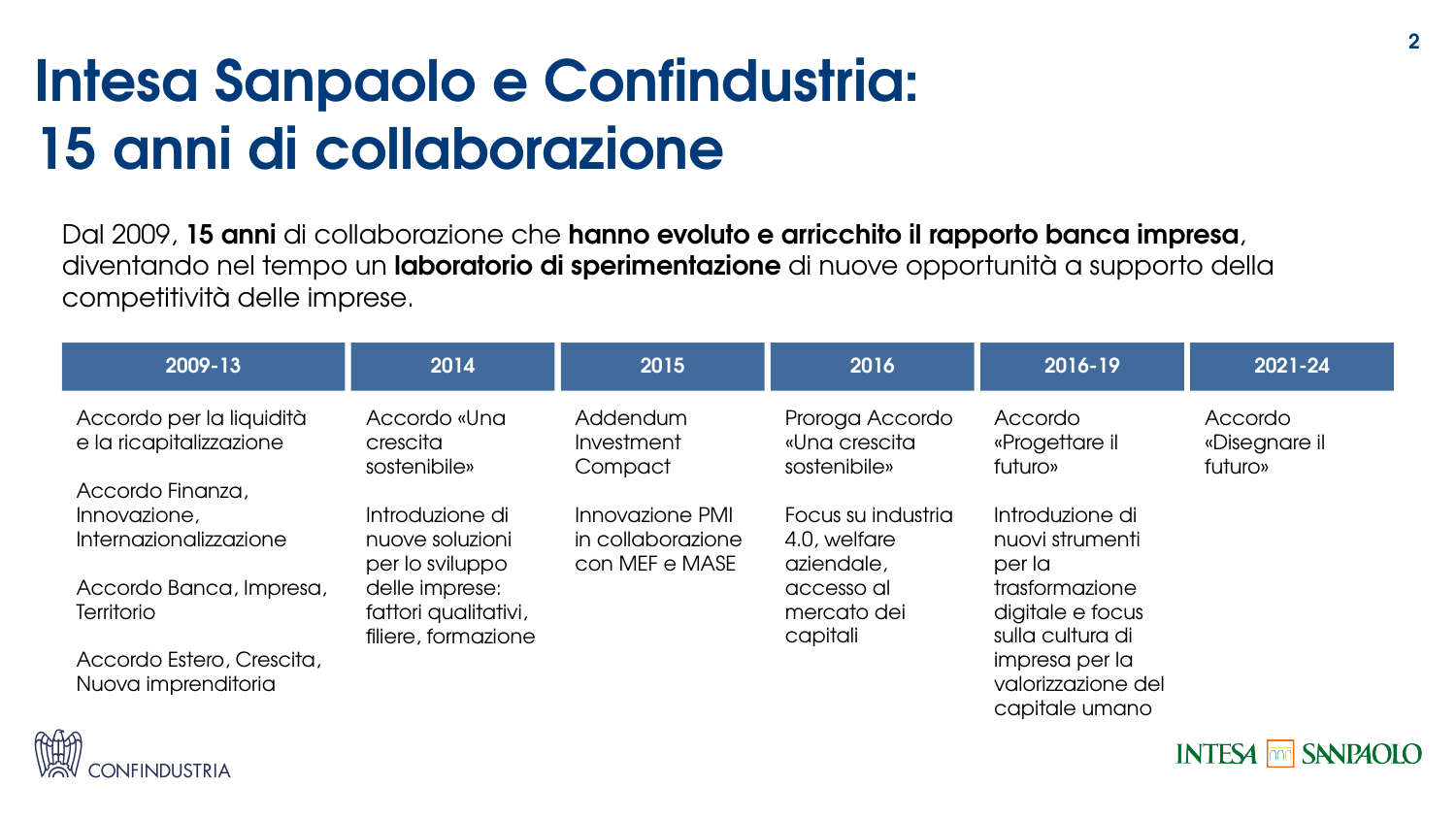

# Intesa Sanpaolo e Confindustria: 15 anni di collaborazione
Dal 2009, 15 anni di collaborazione che hanno evoluto e arricchito il rapporto banca impresa, diventando nel tempo un laboratorio di sperimentazione di nuove opportunità a supporto della competitività delle imprese.
2015
2016-19
2021-24
2009-13
2014
2016
Accordo per la liquidità
e la ricapitalizzazione

Accordo Finanza, Innovazione, Internazionalizzazione

Accordo Banca, Impresa, Territorio

Accordo Estero, Crescita, Nuova imprenditoria
Accordo «Una crescita sostenibile»

Introduzione di nuove soluzioni per lo sviluppo delle imprese: fattori qualitativi, filiere, formazione
Addendum Investment Compact

Innovazione PMI in collaborazione con MEF e MASE
Proroga Accordo «Una crescita sostenibile»

Focus su industria 4.0, welfare aziendale, accesso al mercato dei capitali
Accordo «Progettare il futuro»

Introduzione di nuovi strumenti per la trasformazione digitale e focus sulla cultura di impresa per la valorizzazione del capitale umano
Accordo «Disegnare il futuro»